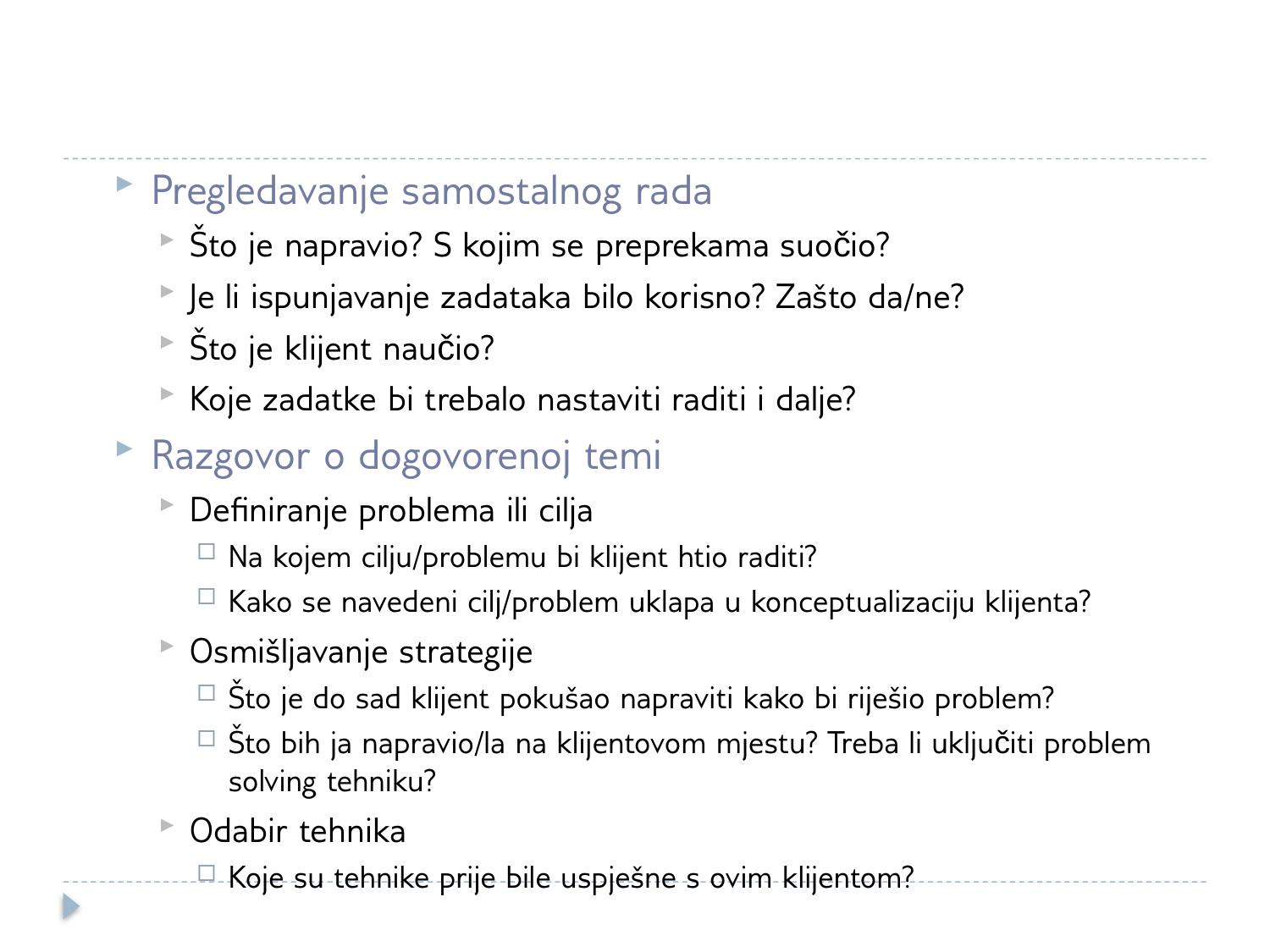

#
Pregledavanje samostalnog rada
Što je napravio? S kojim se preprekama suočio?
Je li ispunjavanje zadataka bilo korisno? Zašto da/ne?
Što je klijent naučio?
Koje zadatke bi trebalo nastaviti raditi i dalje?
Razgovor o dogovorenoj temi
Definiranje problema ili cilja
Na kojem cilju/problemu bi klijent htio raditi?
Kako se navedeni cilj/problem uklapa u konceptualizaciju klijenta?
Osmišljavanje strategije
Što je do sad klijent pokušao napraviti kako bi riješio problem?
Što bih ja napravio/la na klijentovom mjestu? Treba li uključiti problem solving tehniku?
Odabir tehnika
Koje su tehnike prije bile uspješne s ovim klijentom?